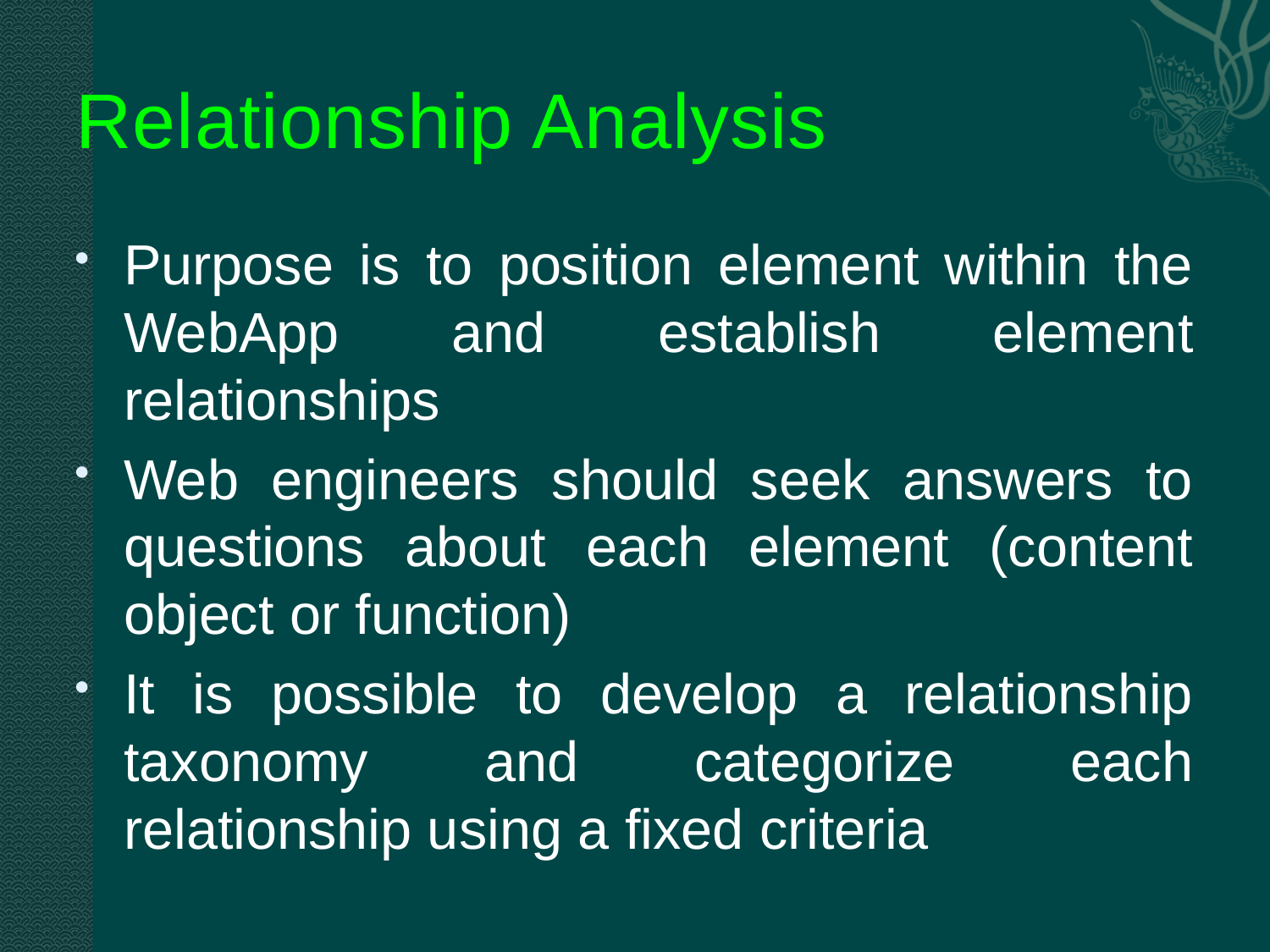

# Relationship Analysis
Purpose is to position element within the WebApp and establish element relationships
Web engineers should seek answers to questions about each element (content object or function)
It is possible to develop a relationship taxonomy and categorize each relationship using a fixed criteria